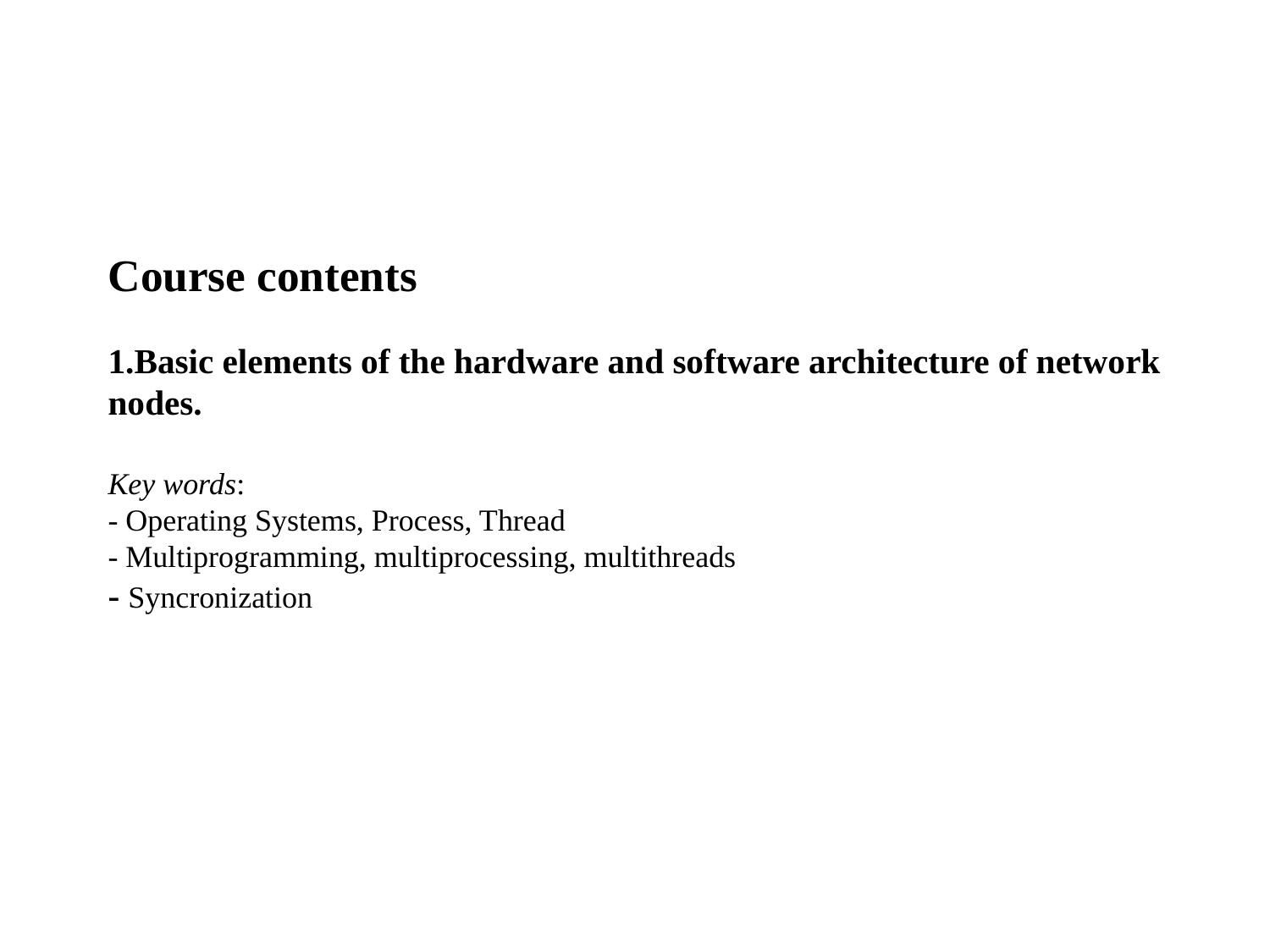

# Course contents 1.Basic elements of the hardware and software architecture of network nodes. Key words: - Operating Systems, Process, Thread - Multiprogramming, multiprocessing, multithreads - Syncronization